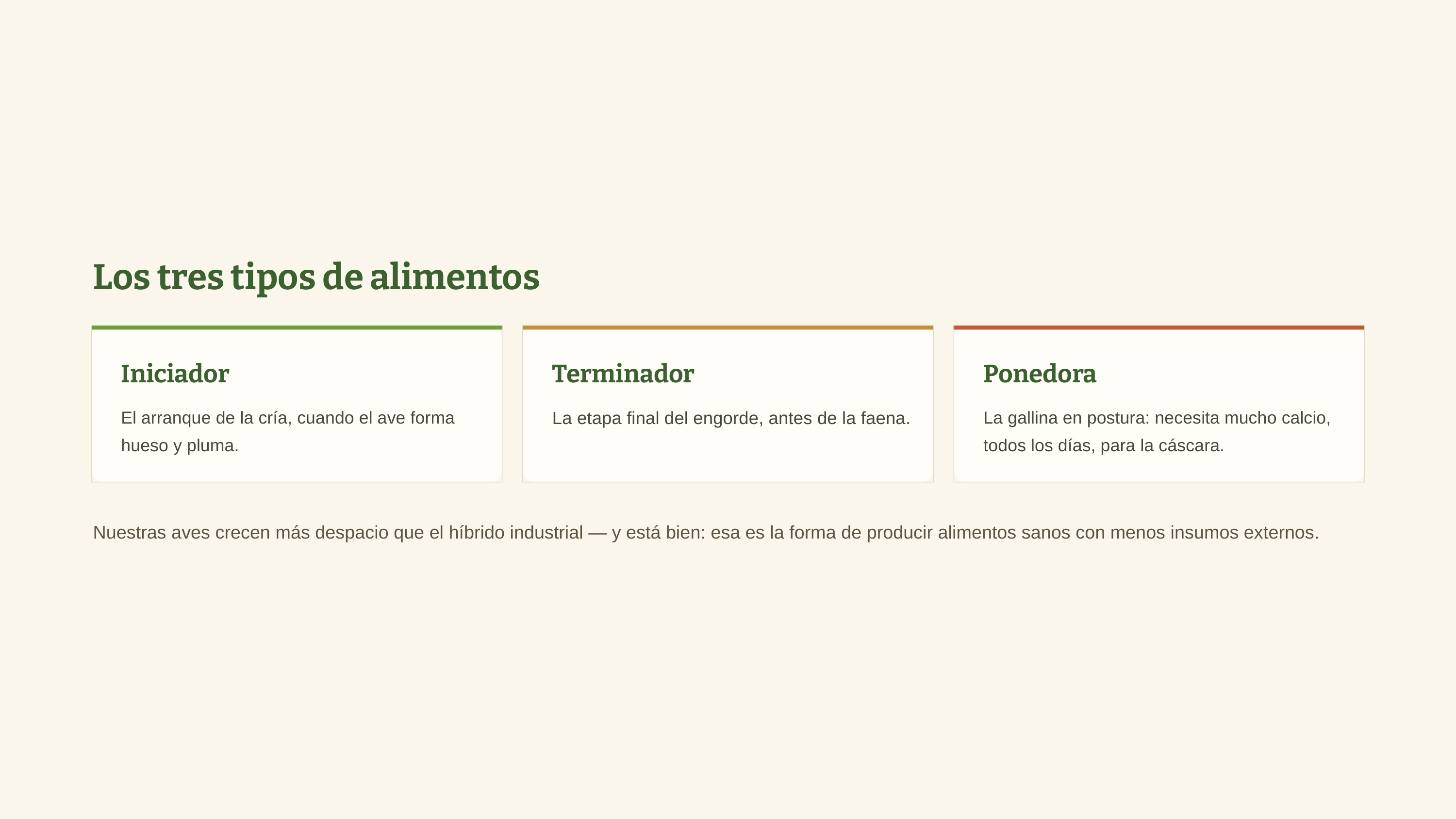

Los tres tipos de alimentos

Iniciador
Terminador
Ponedora
El arranque de la cría, cuando el ave forma hueso y pluma.
La etapa final del engorde, antes de la faena.
La gallina en postura: necesita mucho calcio, todos los días, para la cáscara.

Nuestras aves crecen más despacio que el híbrido industrial — y está bien: esa es la forma de producir alimentos sanos con menos insumos externos.